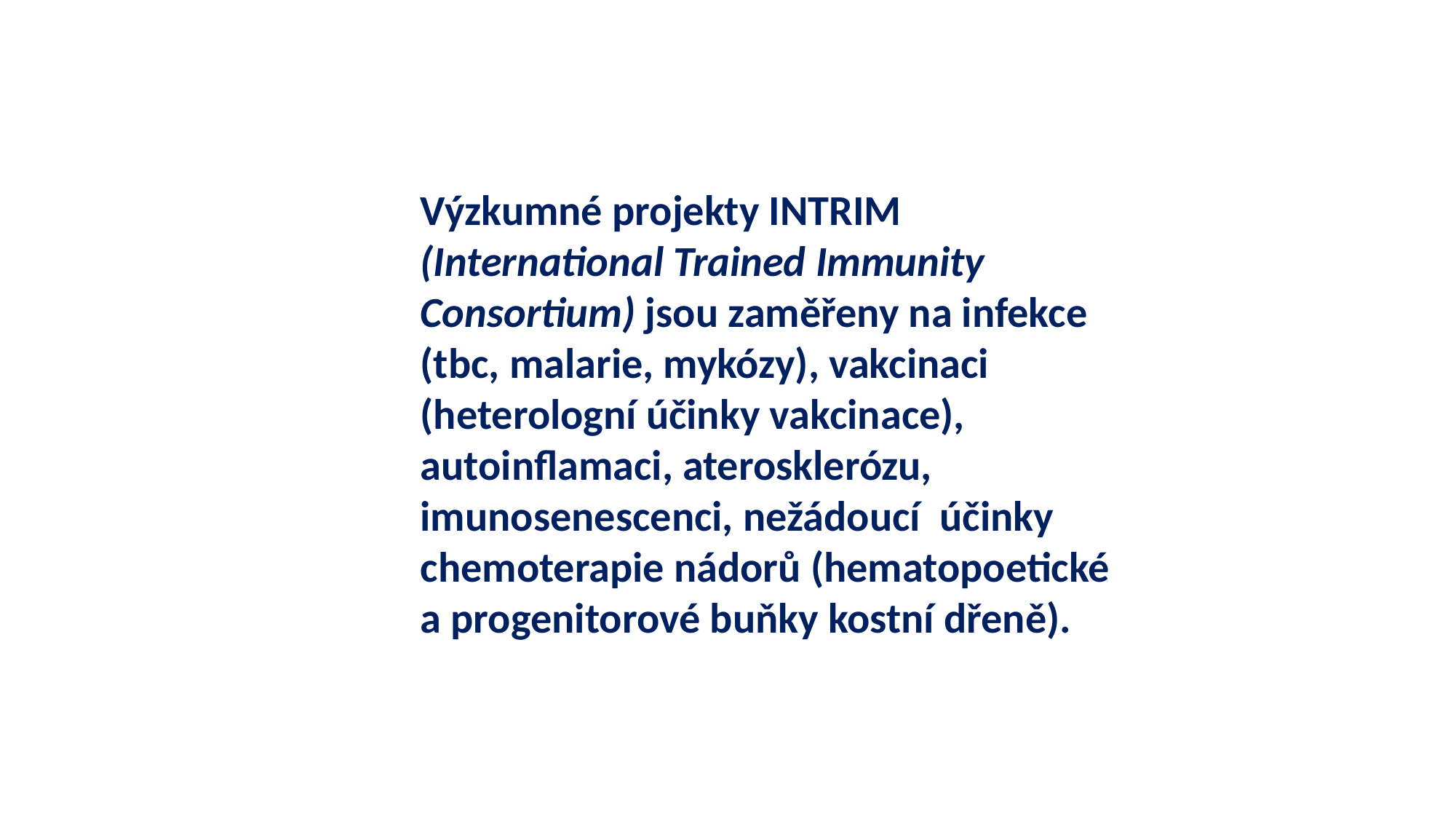

Výzkumné projekty INTRIM (International Trained Immunity Consortium) jsou zaměřeny na infekce (tbc, malarie, mykózy), vakcinaci (heterologní účinky vakcinace), autoinflamaci, aterosklerózu, imunosenescenci, nežádoucí  účinky chemoterapie nádorů (hematopoetické a progenitorové buňky kostní dřeně).